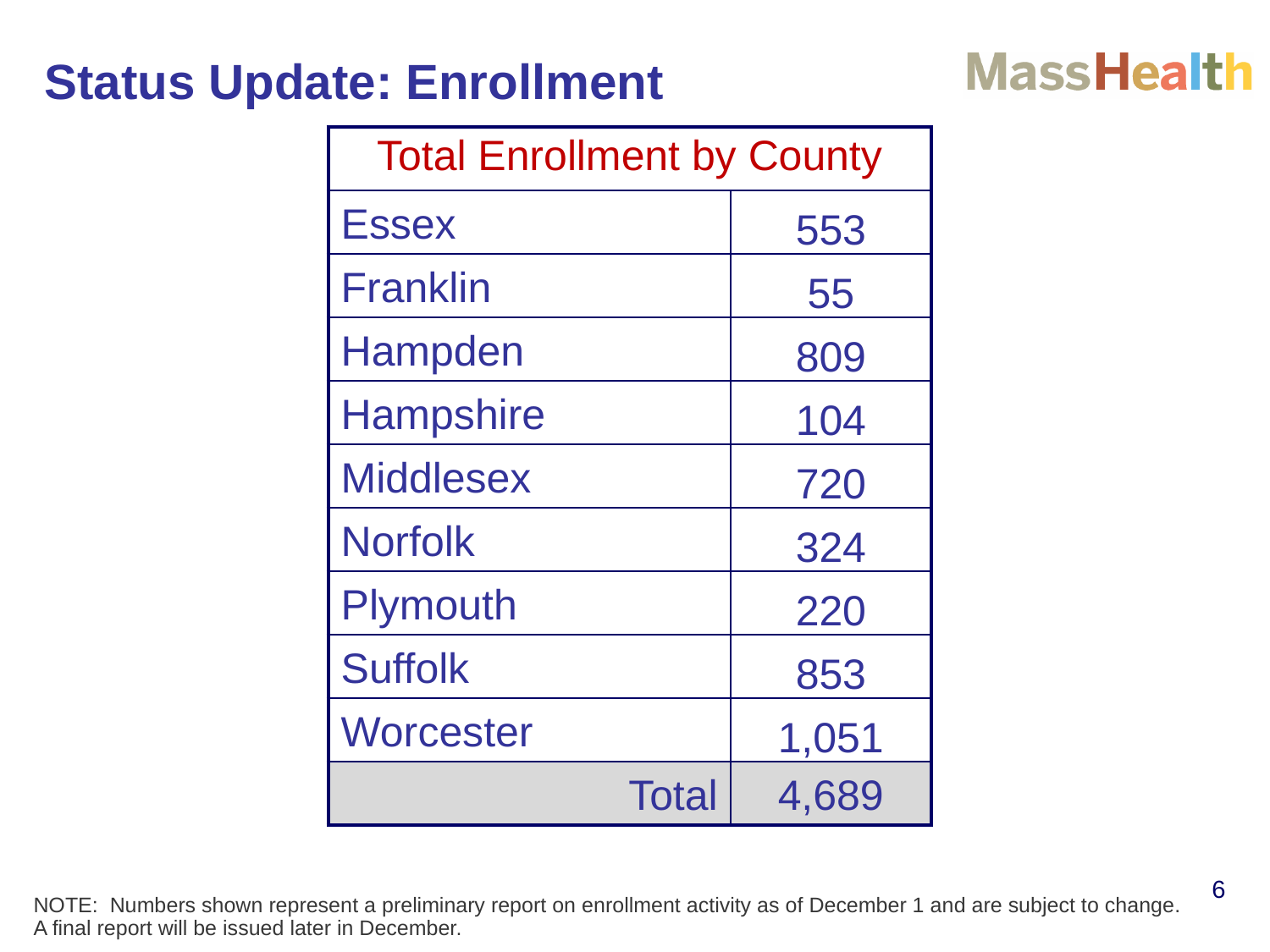

Status Update: Enrollment
| Total Enrollment by County |  |
| --- | --- |
| Essex | 553 |
| Franklin | 55 |
| Hampden | 809 |
| Hampshire | 104 |
| Middlesex | 720 |
| Norfolk | 324 |
| Plymouth | 220 |
| Suffolk | 853 |
| Worcester | 1,051 |
| Total | 4,689 |
6
NOTE:  Numbers shown represent a preliminary report on enrollment activity as of December 1 and are subject to change.  A final report will be issued later in December.